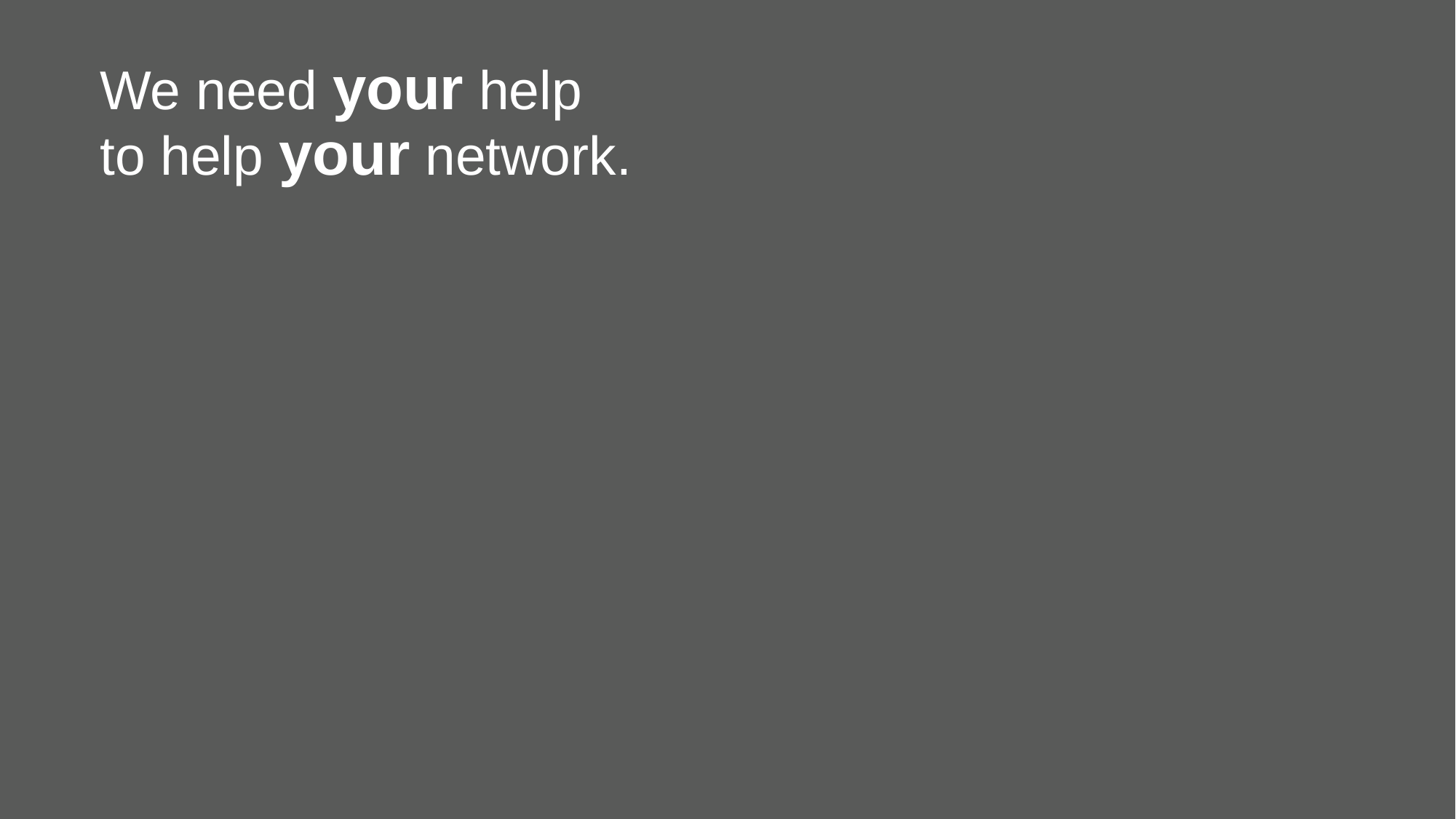

# We need your help to help your network.